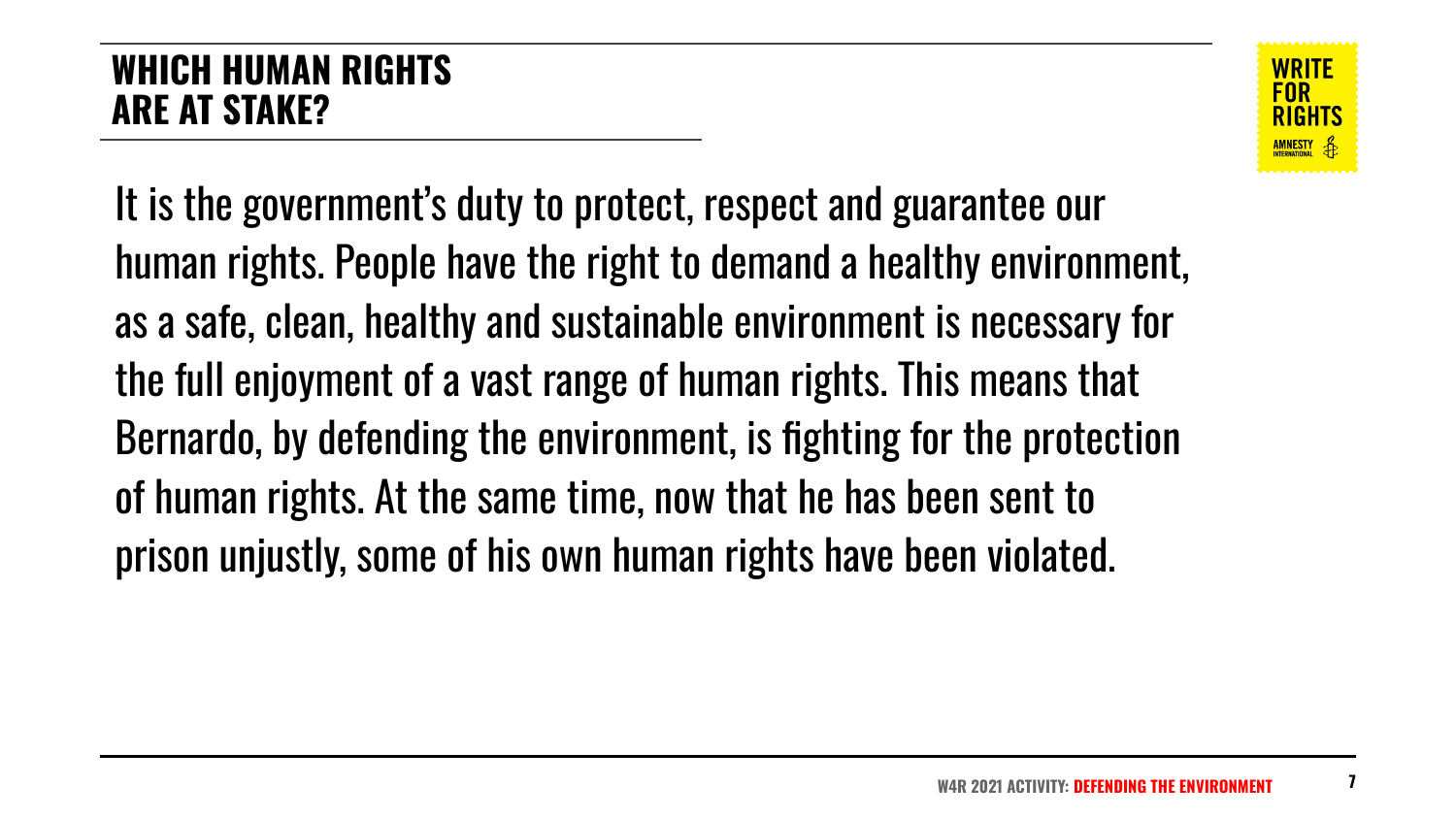

# WHICH HUMAN RIGHTS
ARE AT STAKE?

It is the government’s duty to protect, respect and guarantee our human rights. People have the right to demand a healthy environment, as a safe, clean, healthy and sustainable environment is necessary for the full enjoyment of a vast range of human rights. This means that Bernardo, by defending the environment, is fighting for the protection of human rights. At the same time, now that he has been sent to prison unjustly, some of his own human rights have been violated.
7